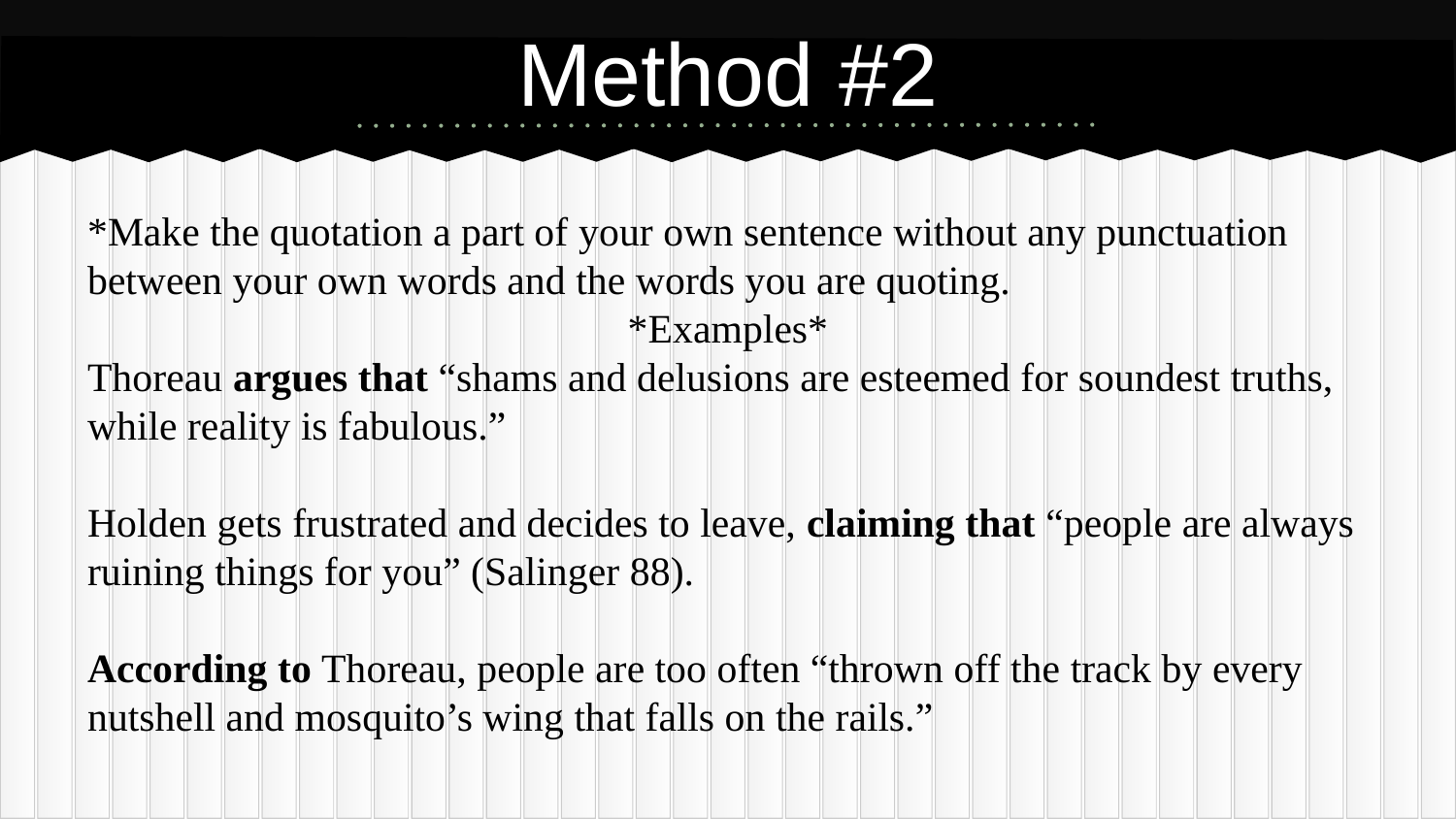

# Method #2
*Make the quotation a part of your own sentence without any punctuation between your own words and the words you are quoting.
*Examples*
Thoreau argues that “shams and delusions are esteemed for soundest truths, while reality is fabulous.”

Holden gets frustrated and decides to leave, claiming that “people are always ruining things for you” (Salinger 88).

According to Thoreau, people are too often “thrown off the track by every nutshell and mosquito’s wing that falls on the rails.”